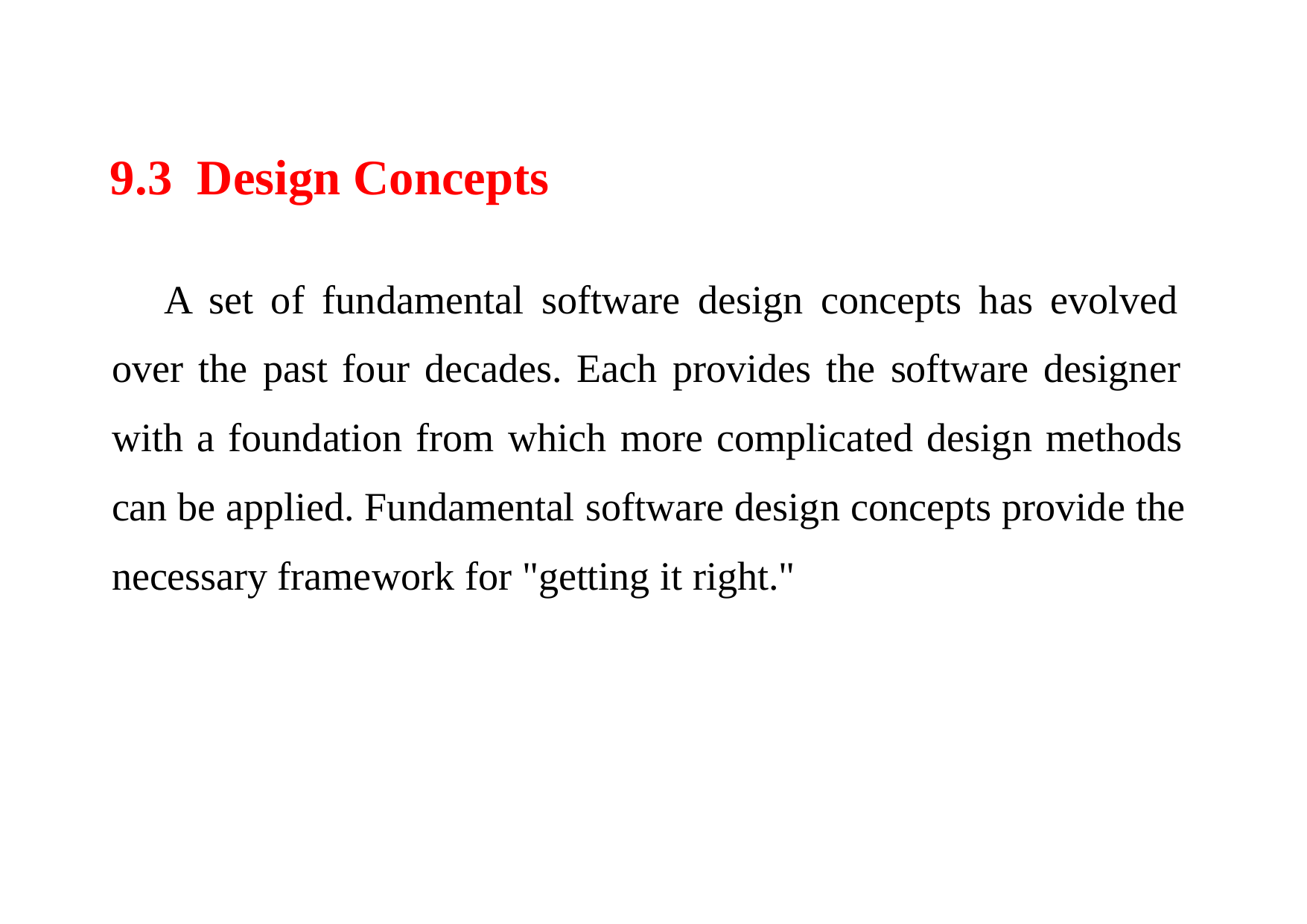

9.3  Design Concepts

A set of fundamental software design concepts has evolved  over the past four decades. Each provides the software designer  with a foundation from which more complicated design methods  can be applied. Fundamental software design concepts provide the  necessary framework for "getting it right."